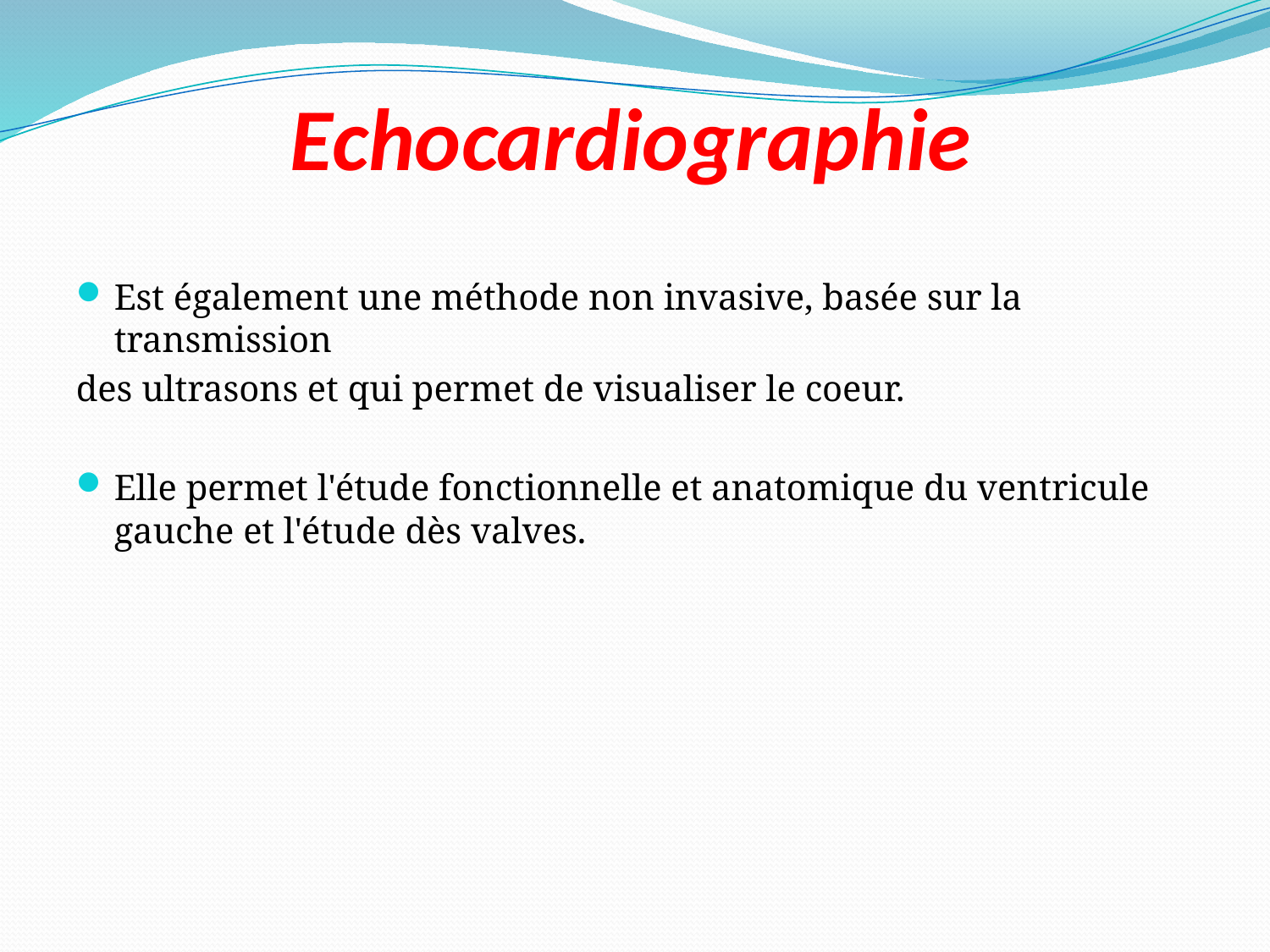

# Echocardiographie
Est également une méthode non invasive, basée sur la transmission
des ultrasons et qui permet de visualiser le coeur.

Elle permet l'étude fonctionnelle et anatomique du ventricule gauche et l'étude dès valves.